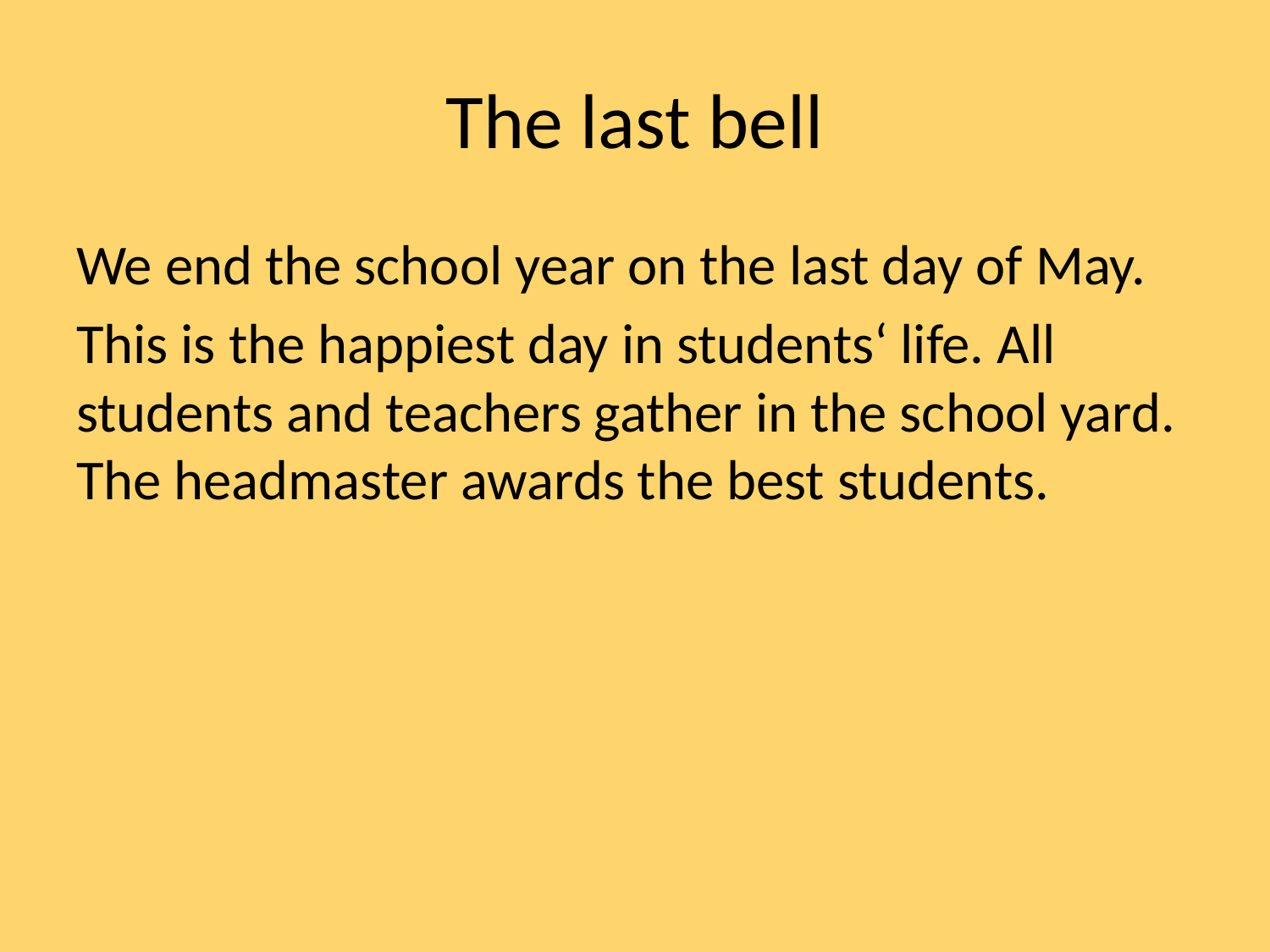

# The last bell
We end the school year on the last day of May.
This is the happiest day in students‘ life. All students and teachers gather in the school yard. The headmaster awards the best students.